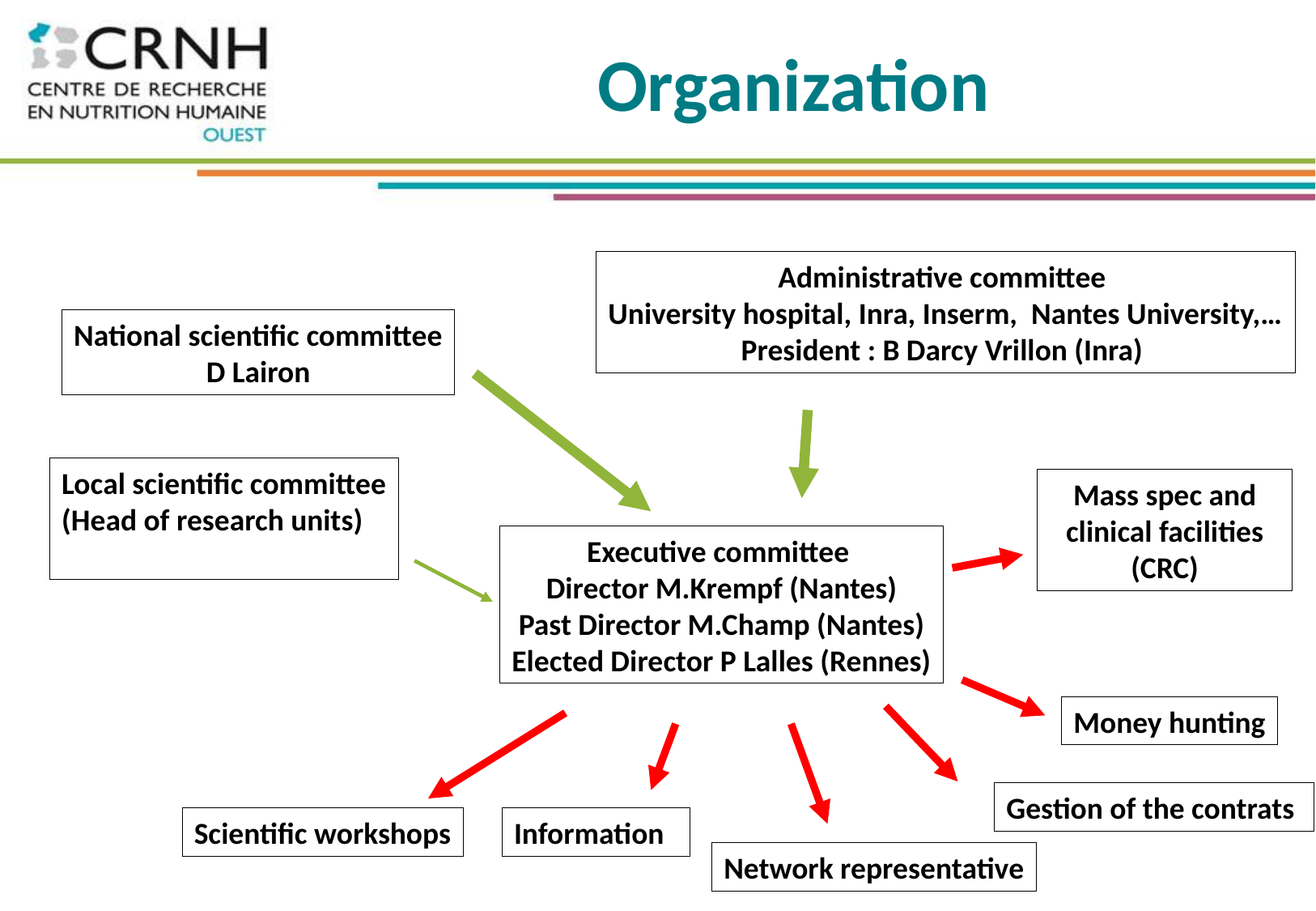

# Organization
Administrative committee
University hospital, Inra, Inserm,  Nantes University,…
President : B Darcy Vrillon (Inra)
National scientific committee
D Lairon
Local scientific committee
(Head of research units)

Mass spec and clinical facilities (CRC)
Executive committee
Director M.Krempf (Nantes)
Past Director M.Champ (Nantes)
Elected Director P Lalles (Rennes)
Money hunting
Gestion of the contrats
Information
Scientific workshops
Network representative